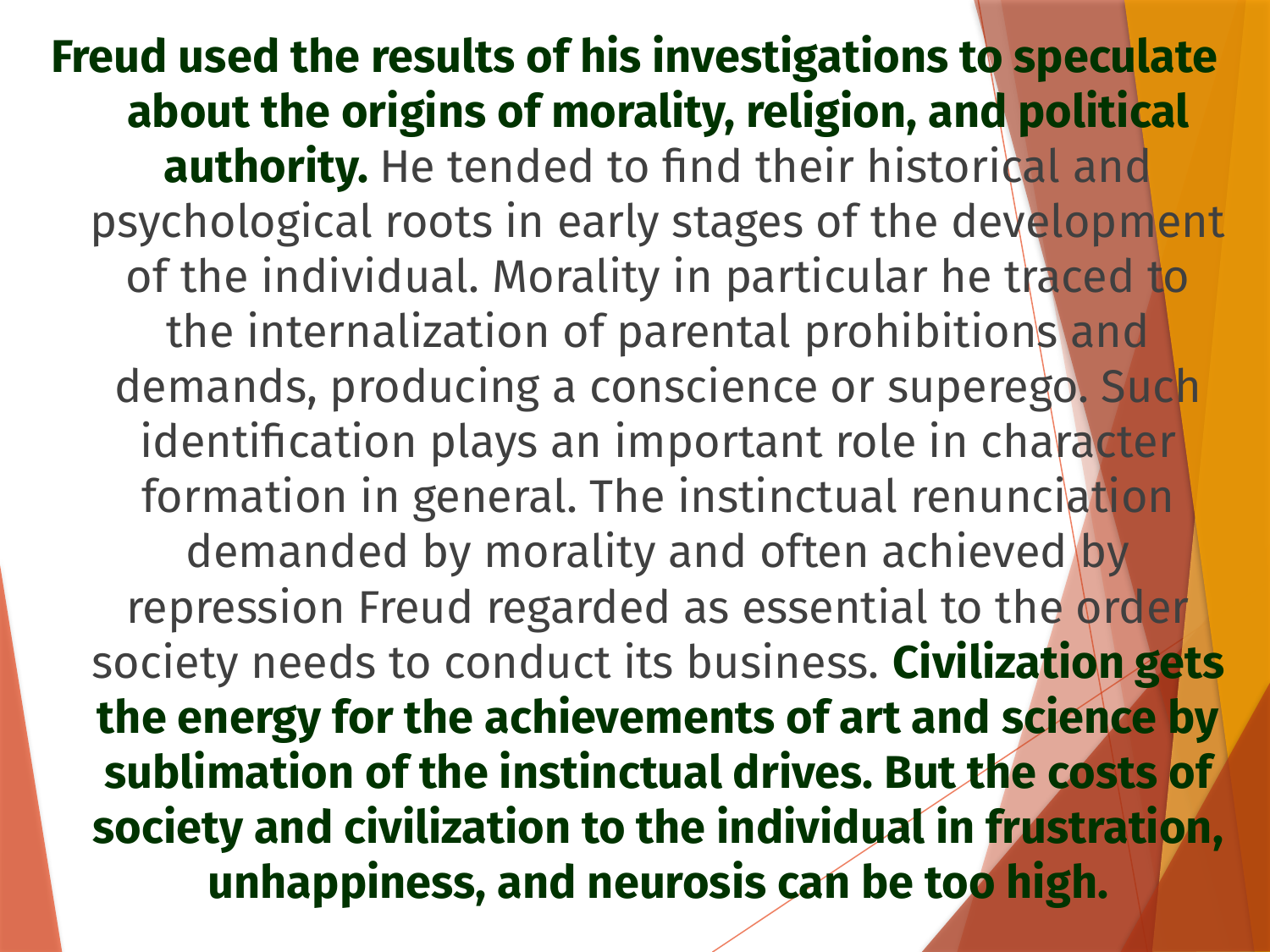

Freud used the results of his investigations to speculate about the origins of morality, religion, and political authority. He tended to find their historical and psychological roots in early stages of the development of the individual. Morality in particular he traced to the internalization of parental prohibitions and demands, producing a conscience or superego. Such identification plays an important role in character formation in general. The instinctual renunciation demanded by morality and often achieved by repression Freud regarded as essential to the order society needs to conduct its business. Civilization gets the energy for the achievements of art and science by sublimation of the instinctual drives. But the costs of society and civilization to the individual in frustration, unhappiness, and neurosis can be too high.